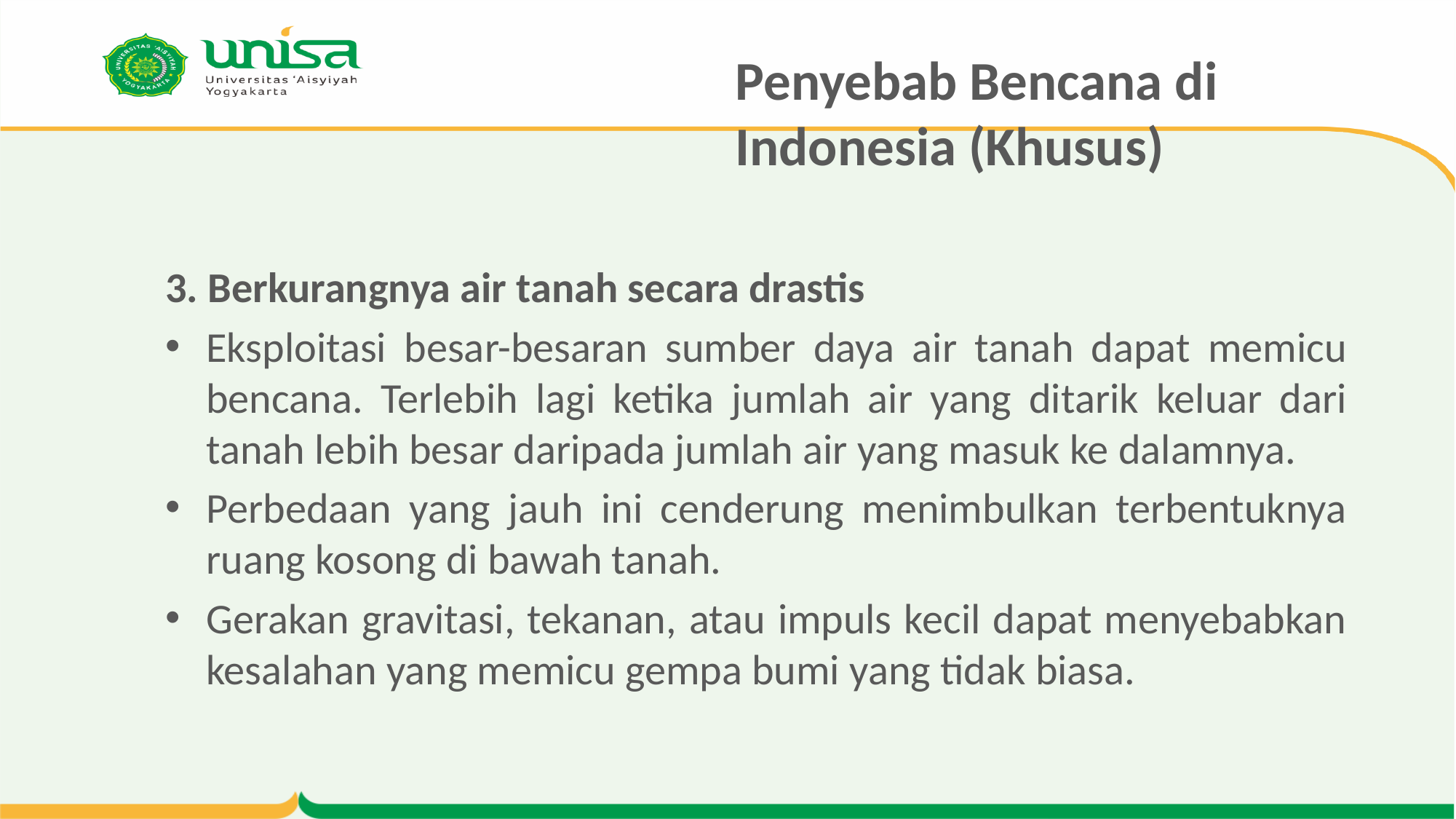

# Penyebab Bencana di Indonesia (Khusus)
3. Berkurangnya air tanah secara drastis
Eksploitasi besar-besaran sumber daya air tanah dapat memicu bencana. Terlebih lagi ketika jumlah air yang ditarik keluar dari tanah lebih besar daripada jumlah air yang masuk ke dalamnya.
Perbedaan yang jauh ini cenderung menimbulkan terbentuknya ruang kosong di bawah tanah.
Gerakan gravitasi, tekanan, atau impuls kecil dapat menyebabkan kesalahan yang memicu gempa bumi yang tidak biasa.